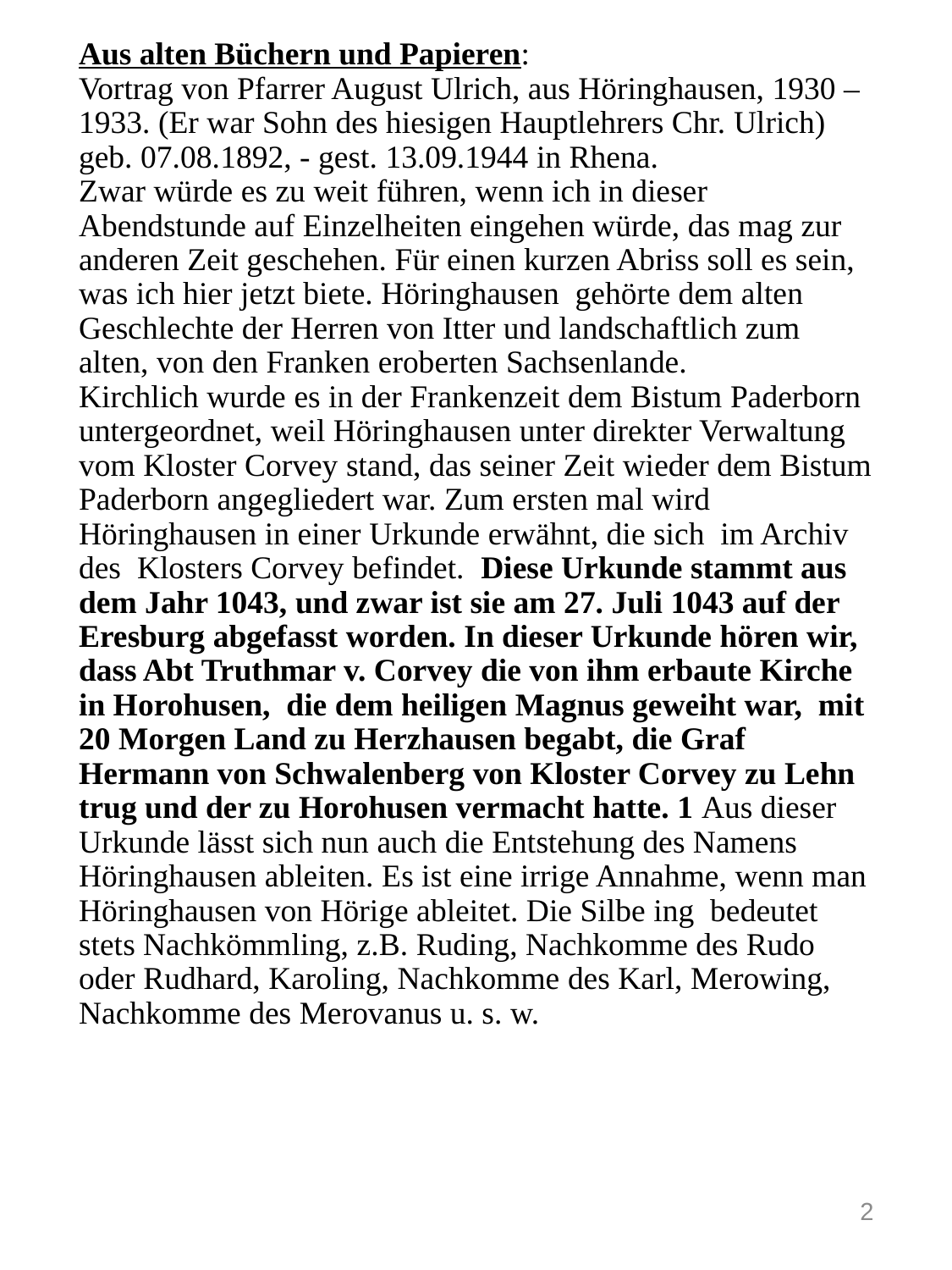

# Aus alten Büchern und Papieren: Vortrag von Pfarrer August Ulrich, aus Höringhausen, 1930 – 1933. (Er war Sohn des hiesigen Hauptlehrers Chr. Ulrich) geb. 07.08.1892, - gest. 13.09.1944 in Rhena. Zwar würde es zu weit führen, wenn ich in dieser Abendstunde auf Einzelheiten eingehen würde, das mag zur anderen Zeit geschehen. Für einen kurzen Abriss soll es sein, was ich hier jetzt biete. Höringhausen  gehörte dem alten Geschlechte der Herren von Itter und landschaftlich zum alten, von den Franken eroberten Sachsenlande. Kirchlich wurde es in der Frankenzeit dem Bistum Paderborn untergeordnet, weil Höringhausen unter direkter Verwaltung vom Kloster Corvey stand, das seiner Zeit wieder dem Bistum Paderborn angegliedert war. Zum ersten mal wird Höringhausen in einer Urkunde erwähnt, die sich  im Archiv  des  Klosters Corvey befindet.  Diese Urkunde stammt aus dem Jahr 1043, und zwar ist sie am 27. Juli 1043 auf der Eresburg abgefasst worden. In dieser Urkunde hören wir, dass Abt Truthmar v. Corvey die von ihm erbaute Kirche in Horohusen,  die dem heiligen Magnus geweiht war,  mit 20 Morgen Land zu Herzhausen begabt, die Graf Hermann von Schwalenberg von Kloster Corvey zu Lehn trug und der zu Horohusen vermacht hatte. 1 Aus dieser Urkunde lässt sich nun auch die Entstehung des Namens Höringhausen ablei­ten. Es ist eine irrige Annahme, wenn man Höringhausen von Hörige ableitet. Die Silbe ing  bedeutet stets Nachkömmling, z.B. Ruding, Nachkomme des Rudo oder Rudhard, Karoling, Nachkomme des Karl, Merowing,  Nachkomme des Merovanus u. s. w.
2